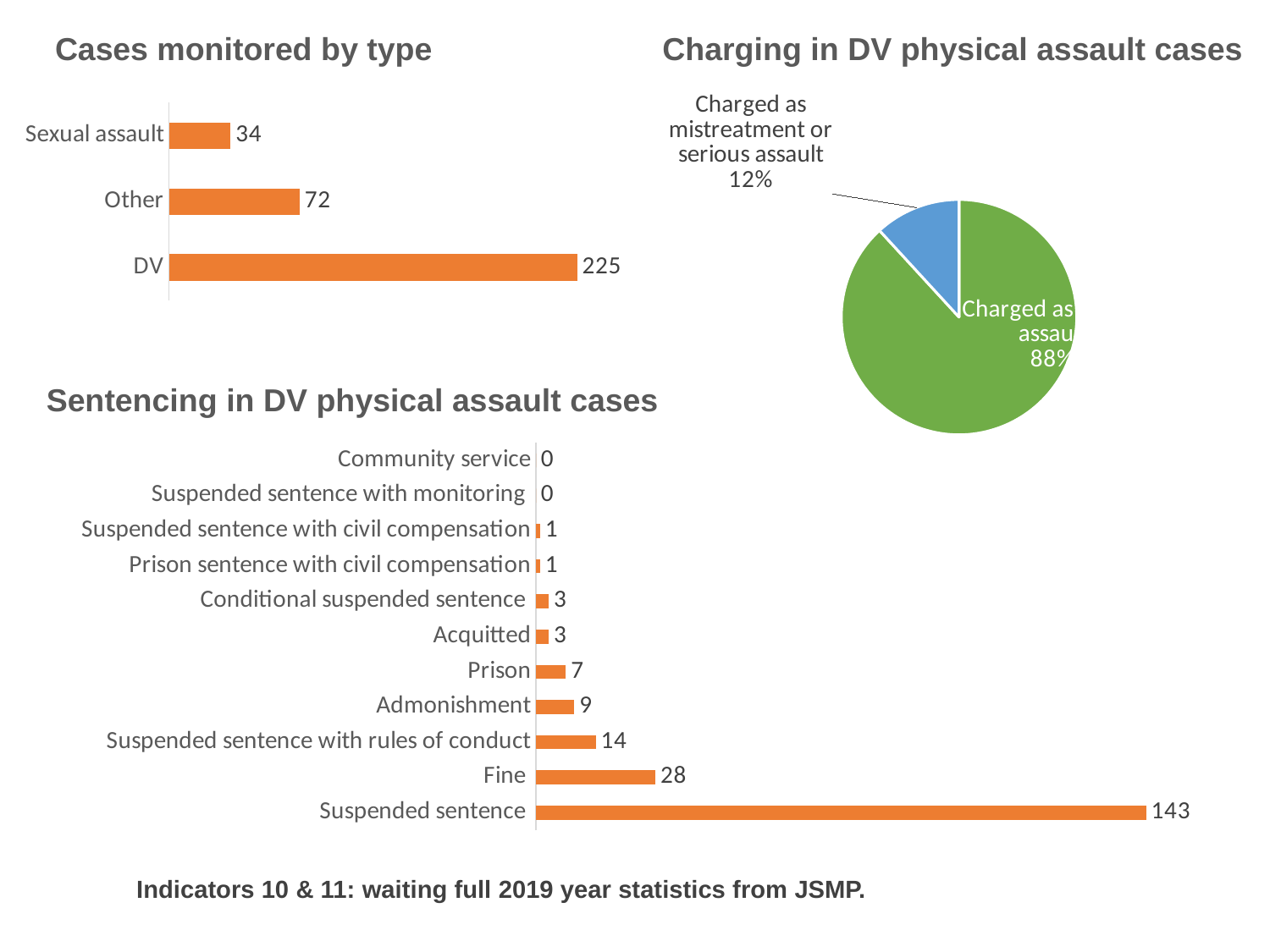

Cases monitored by type
Charging in DV physical assault cases

### Chart

| Category |  |
|---|---|
| Charged as simple assault | 194.0 |
| Charged as mistreatment or serious assault | 26.0 |

### Chart

| Category |  |
|---|---|
| DV | 225.0 |
| Other | 72.0 |
| Sexual assault | 34.0 |
Sentencing in DV physical assault cases

### Chart

| Category |  |
|---|---|
| Suspended sentence  | 143.0 |
| Fine  | 28.0 |
| Suspended sentence with rules of conduct | 14.0 |
| Admonishment | 9.0 |
| Prison | 7.0 |
| Acquitted | 3.0 |
| Conditional suspended sentence  | 3.0 |
| Prison sentence with civil compensation | 1.0 |
| Suspended sentence with civil compensation | 1.0 |
| Suspended sentence with monitoring  | 0.0 |
| Community service | 0.0 |
Indicators 10 & 11: waiting full 2019 year statistics from JSMP.